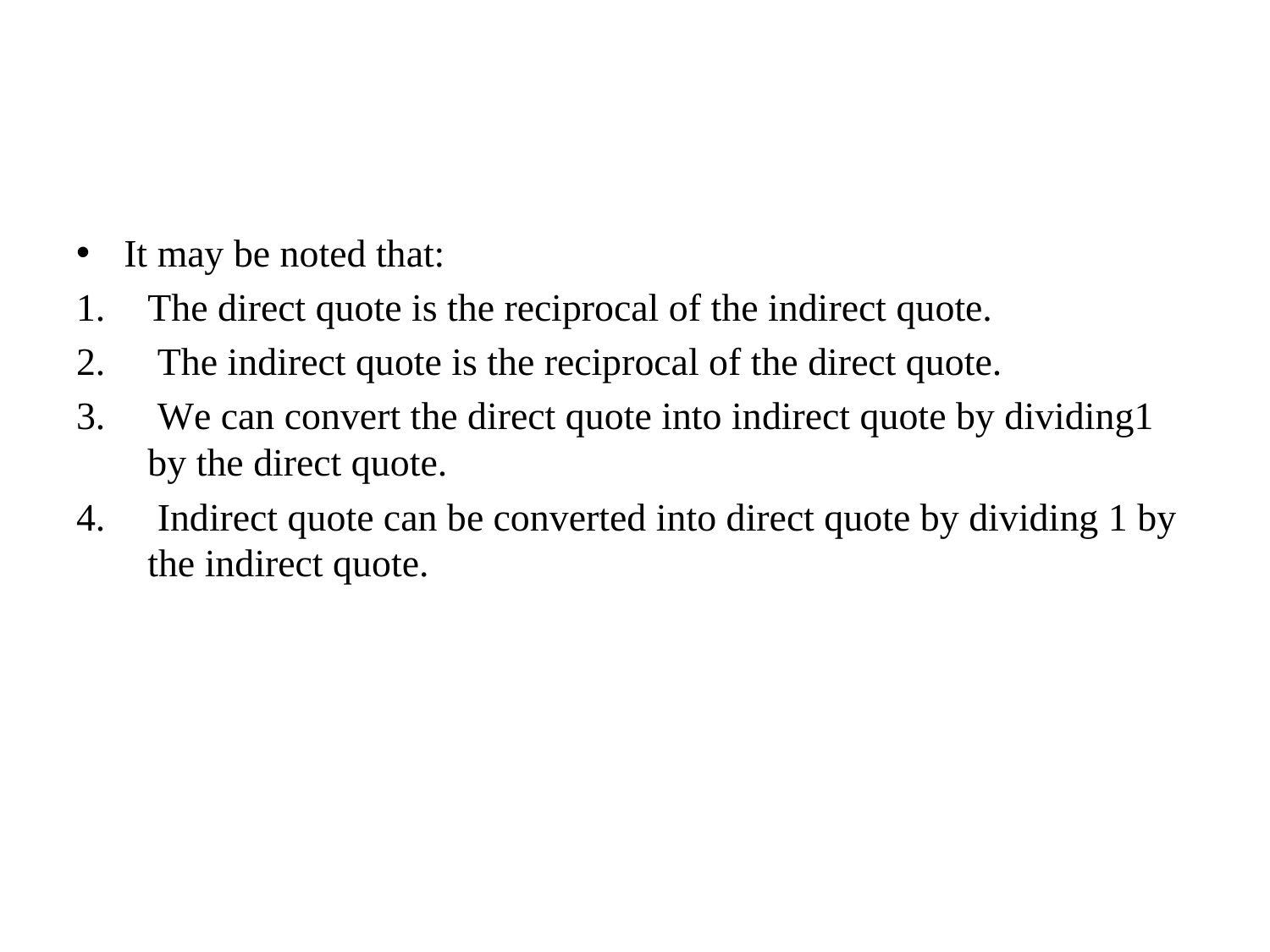

#
It may be noted that:
The direct quote is the reciprocal of the indirect quote.
 The indirect quote is the reciprocal of the direct quote.
 We can convert the direct quote into indirect quote by dividing1 by the direct quote.
 Indirect quote can be converted into direct quote by dividing 1 by the indirect quote.